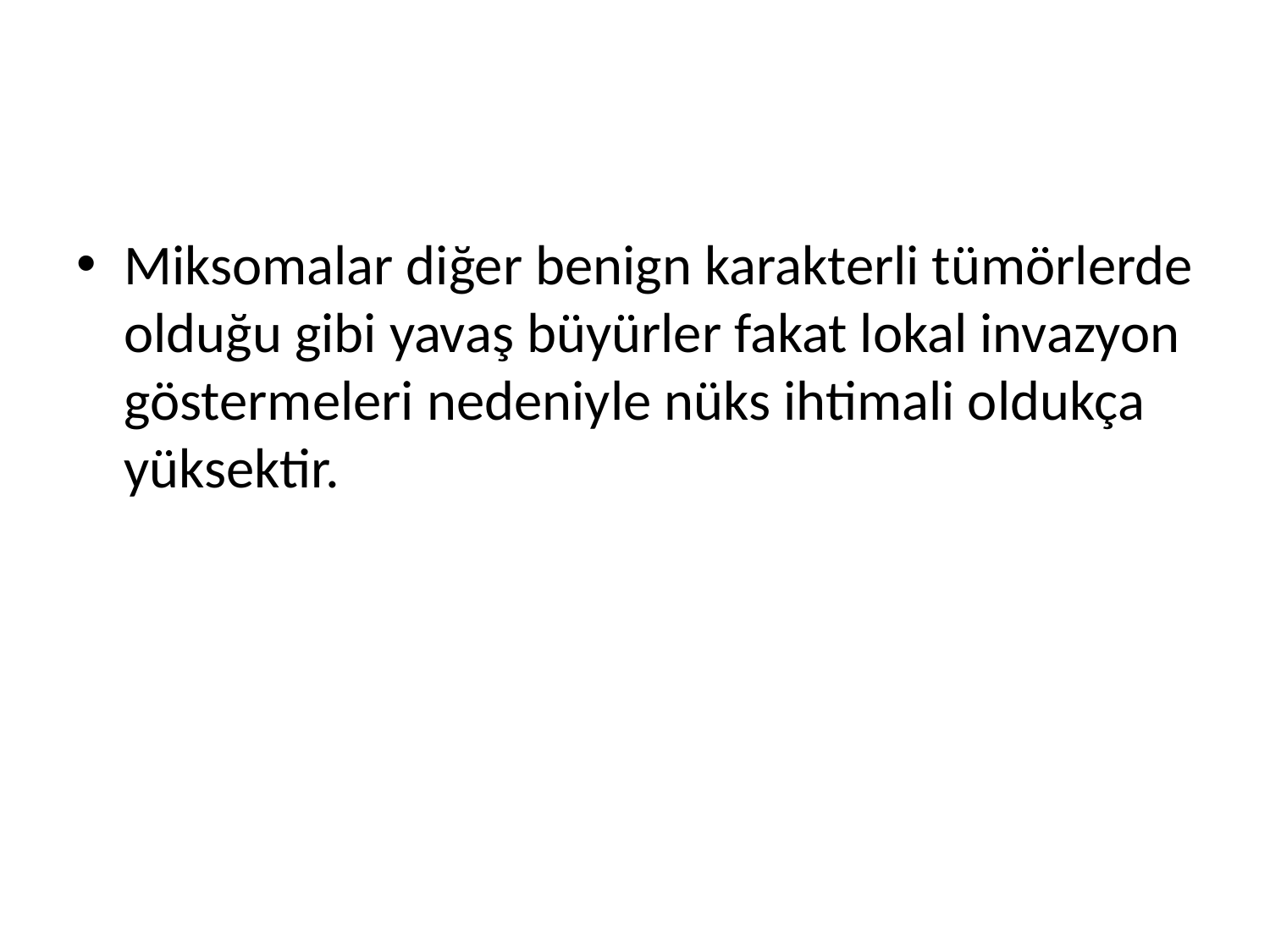

#
Miksomalar diğer benign karakterli tümörlerde olduğu gibi yavaş büyürler fakat lokal invazyon göstermeleri nedeniyle nüks ihtimali oldukça yüksektir.